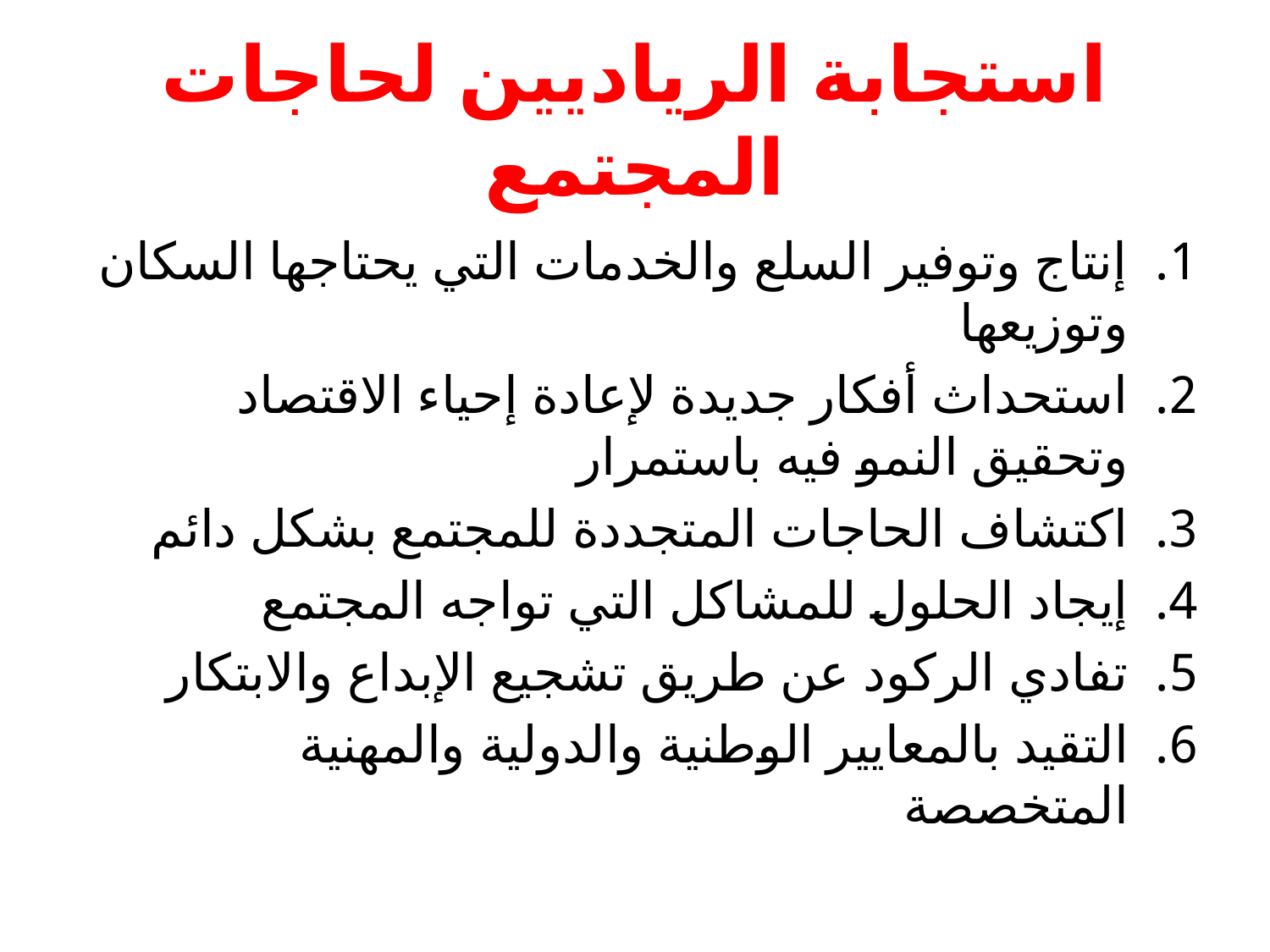

# استجابة الرياديين لحاجات المجتمع
إنتاج وتوفير السلع والخدمات التي يحتاجها السكان وتوزيعها
استحداث أفكار جديدة لإعادة إحياء الاقتصاد وتحقيق النمو فيه باستمرار
اكتشاف الحاجات المتجددة للمجتمع بشكل دائم
إيجاد الحلول للمشاكل التي تواجه المجتمع
تفادي الركود عن طريق تشجيع الإبداع والابتكار
التقيد بالمعايير الوطنية والدولية والمهنية المتخصصة